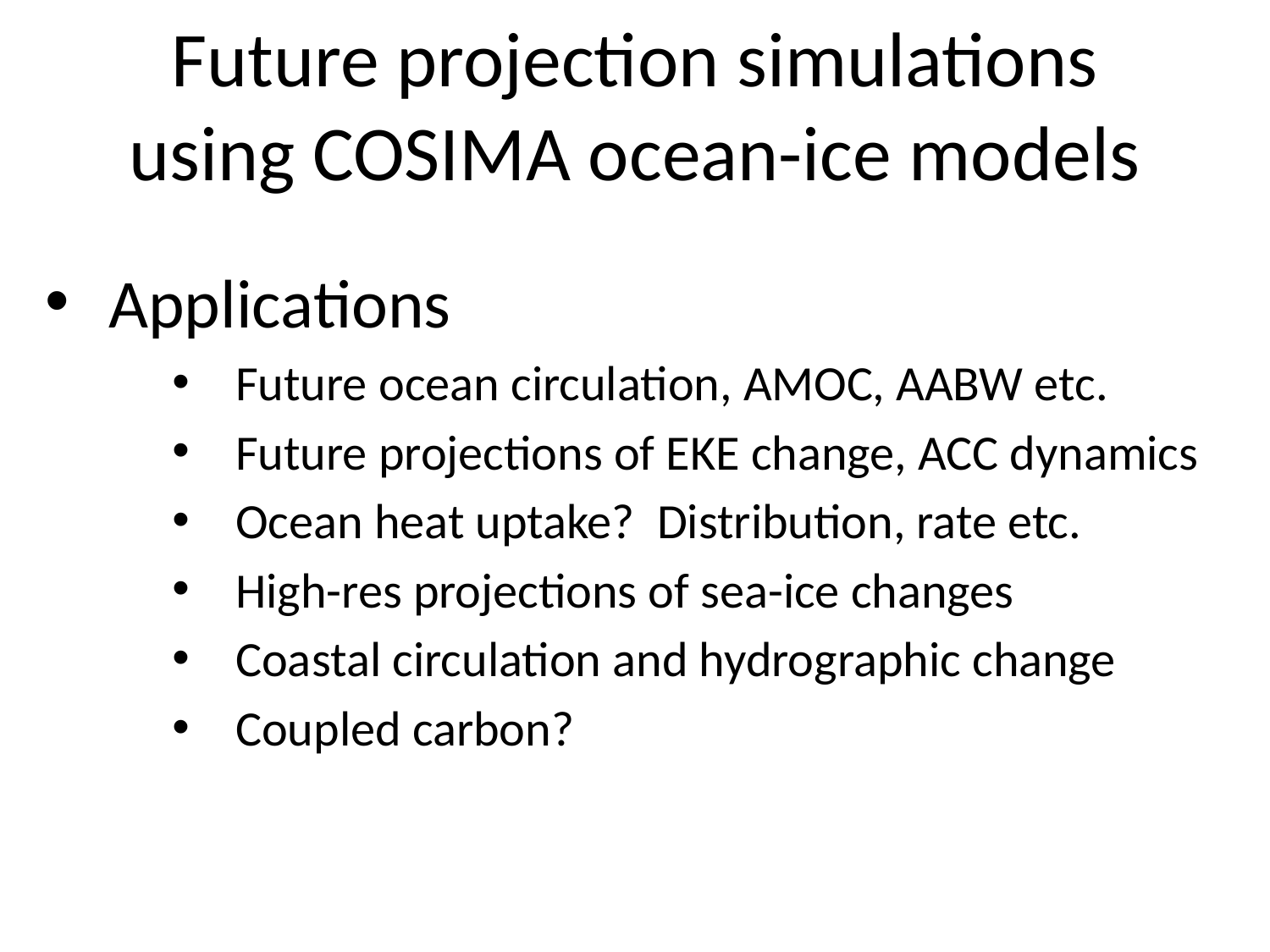

# Future projection simulations using COSIMA ocean-ice models
Applications
Future ocean circulation, AMOC, AABW etc.
Future projections of EKE change, ACC dynamics
Ocean heat uptake?  Distribution, rate etc.
High-res projections of sea-ice changes
Coastal circulation and hydrographic change
Coupled carbon?